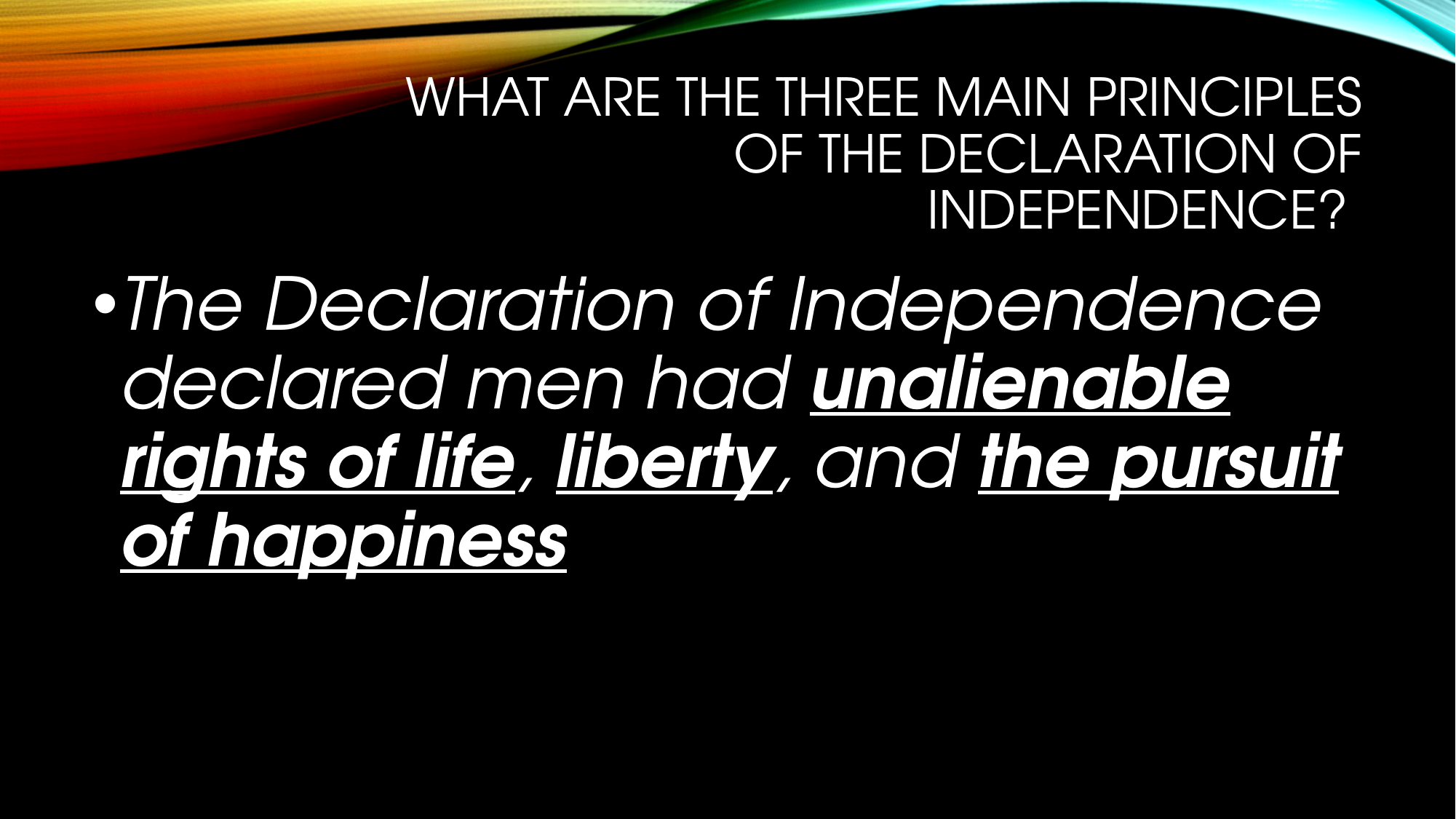

# What are the three main principles of the Declaration of Independence?
The Declaration of Independence declared men had unalienable rights of life, liberty, and the pursuit of happiness